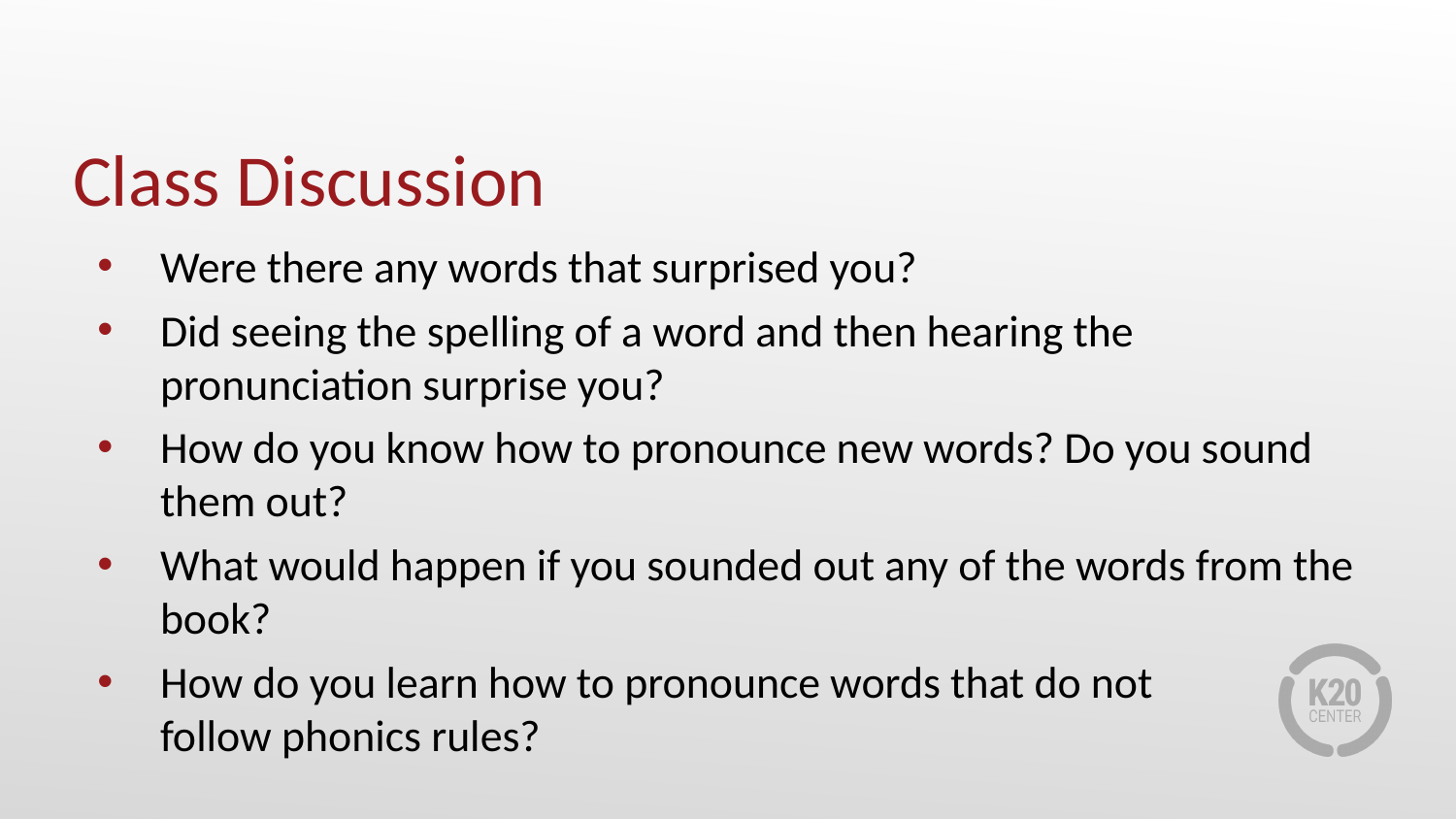

# Class Discussion
Were there any words that surprised you?
Did seeing the spelling of a word and then hearing the pronunciation surprise you?
How do you know how to pronounce new words? Do you sound them out?
What would happen if you sounded out any of the words from the book?
How do you learn how to pronounce words that do not
follow phonics rules?